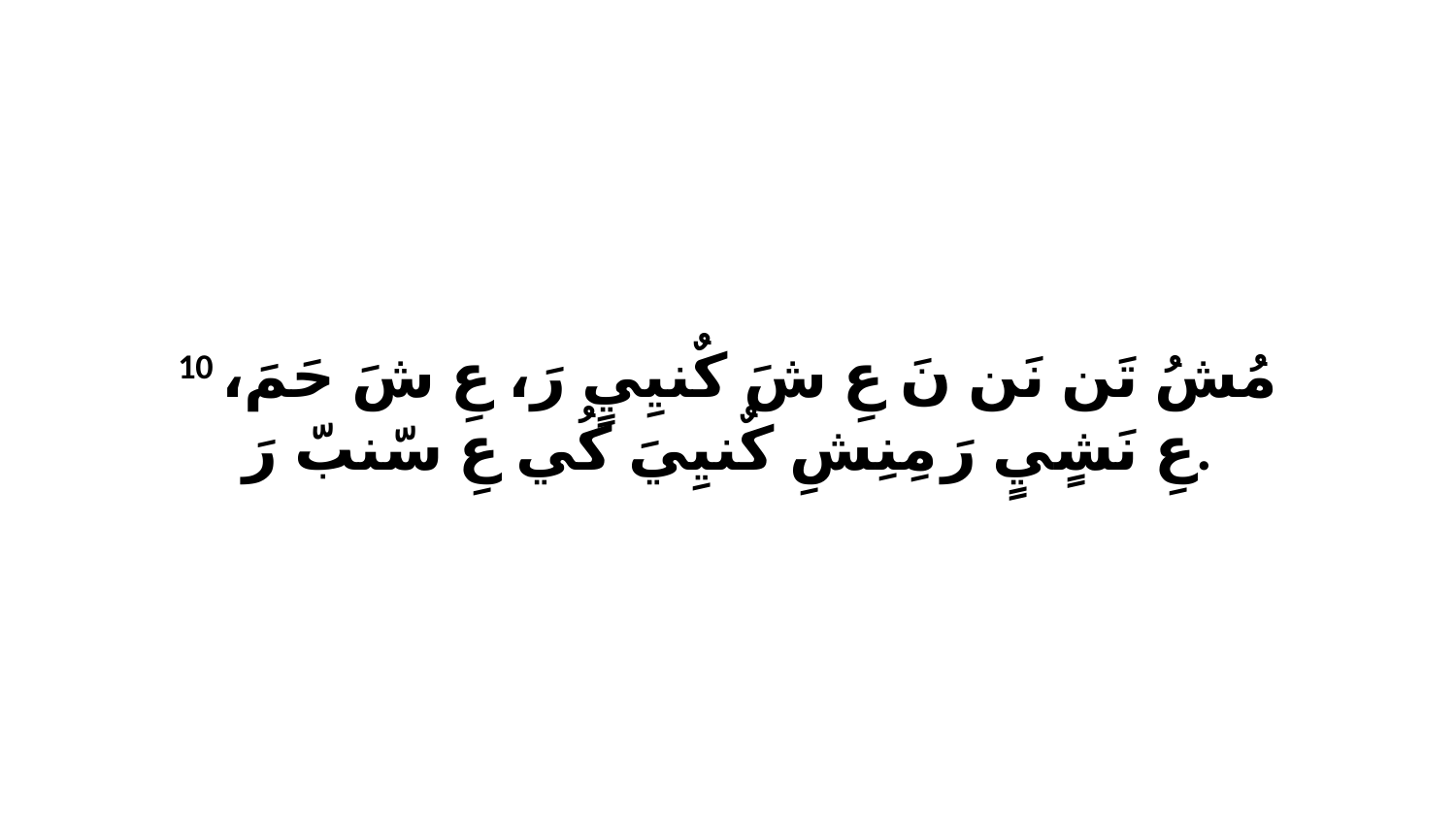

10 مُشُ تَن نَن نَ عِ شَ كٌنيِيٍ رَ، عِ شَ حَمَ، عِ نَشٍيٍ رَ مِنِشِ كٌنيِيَ كُي عِ سّنبّ رَ.